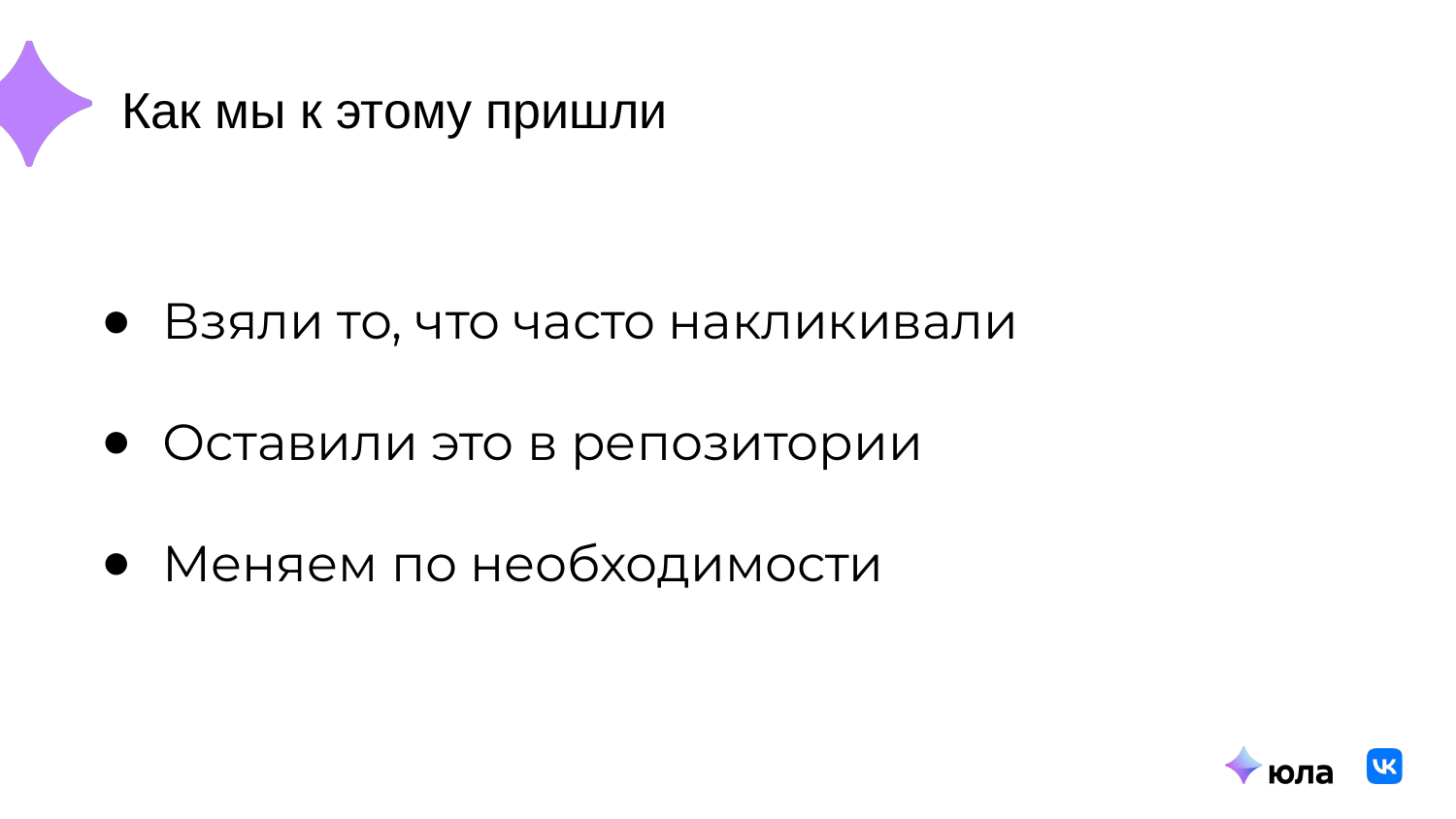

# Как мы к этому пришли
Взяли то, что часто накликивали

Оставили это в репозитории

Меняем по необходимости